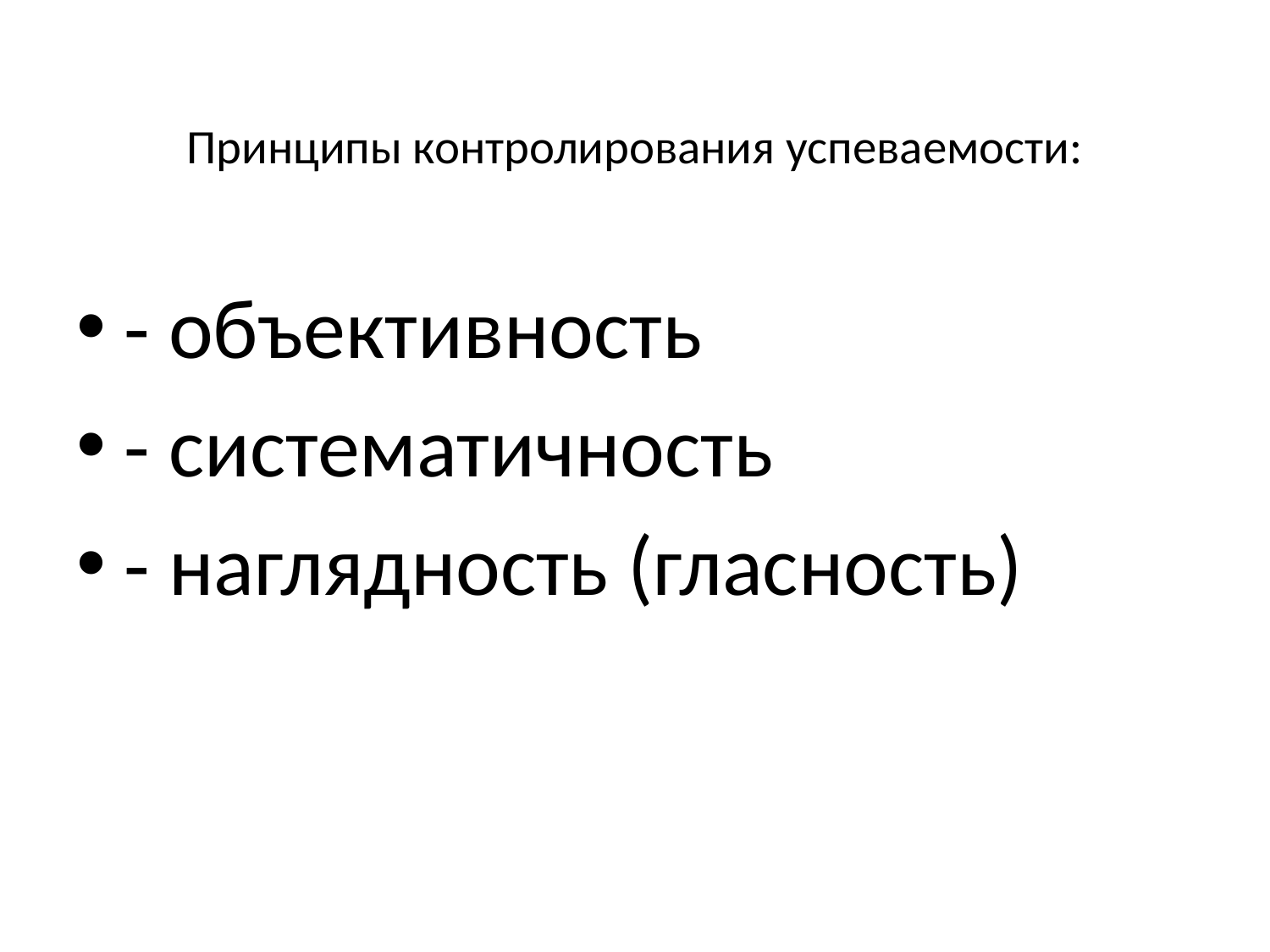

# Принципы контролирования успеваемости:
- объективность
- систематичность
- наглядность (гласность)